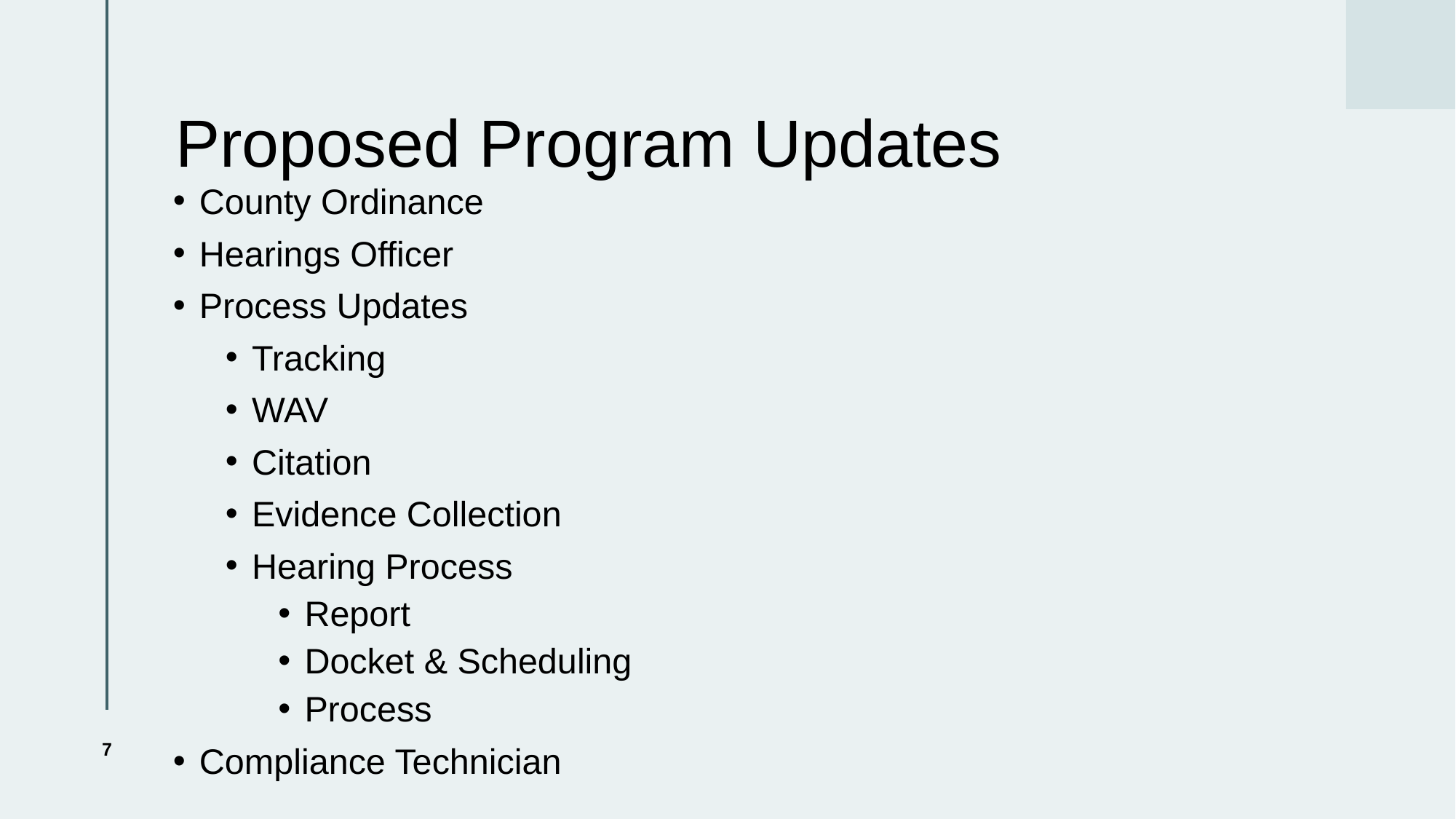

# Proposed Program Updates
County Ordinance
Hearings Officer
Process Updates
Tracking
WAV
Citation
Evidence Collection
Hearing Process
Report
Docket & Scheduling
Process
Compliance Technician
7